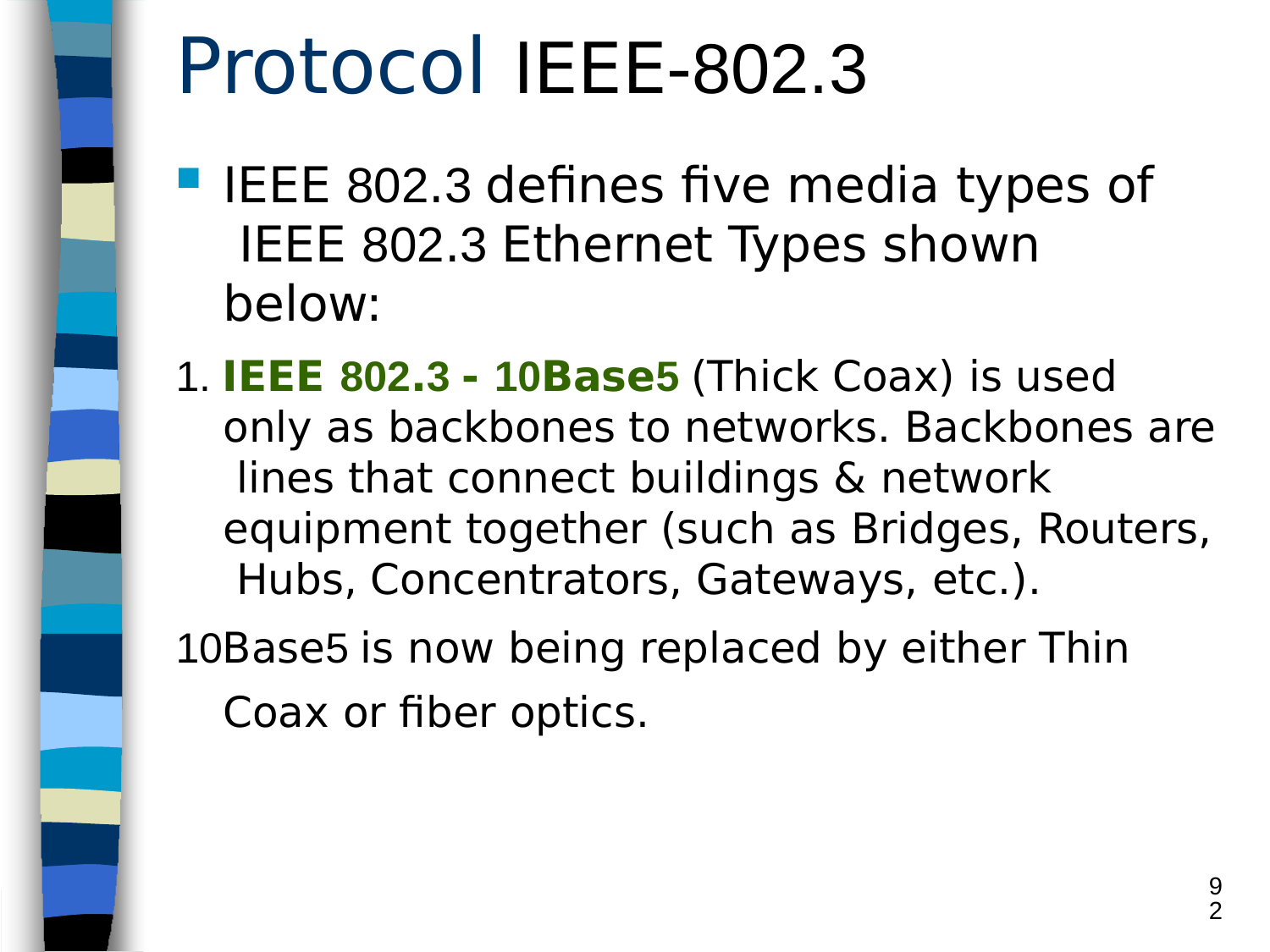

# Protocol IEEE-802.3
IEEE 802.3 defines five media types of  IEEE 802.3 Ethernet Types shown  below:
1. IEEE 802.3 - 10Base5 (Thick Coax) is used  only as backbones to networks. Backbones are  lines that connect buildings & network  equipment together (such as Bridges, Routers,  Hubs, Concentrators, Gateways, etc.).
10Base5 is now being replaced by either Thin  Coax or fiber optics.
92